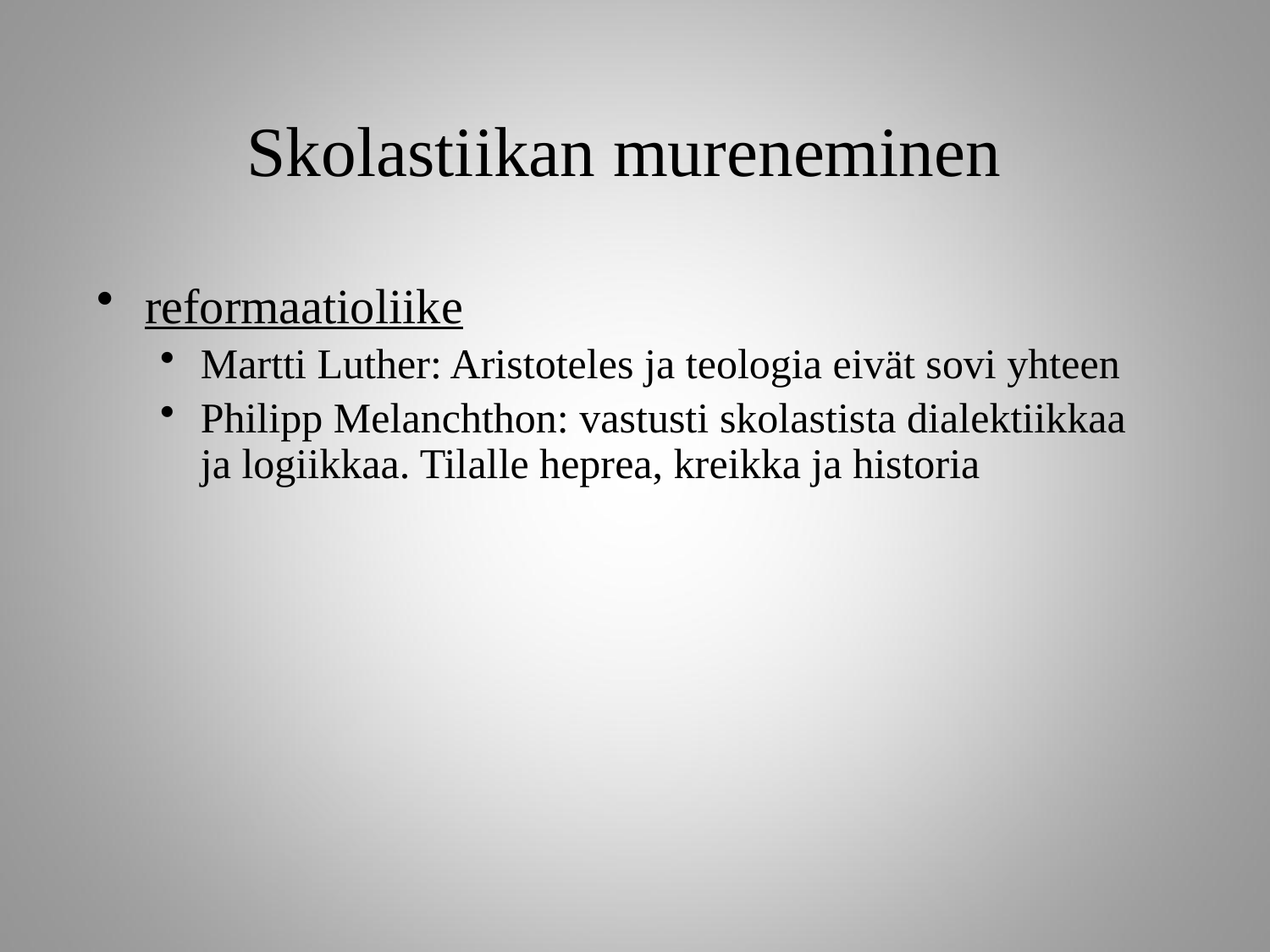

Skolastiikan mureneminen

reformaatioliike
Martti Luther: Aristoteles ja teologia eivät sovi yhteen
Philipp Melanchthon: vastusti skolastista dialektiikkaa ja logiikkaa. Tilalle heprea, kreikka ja historia